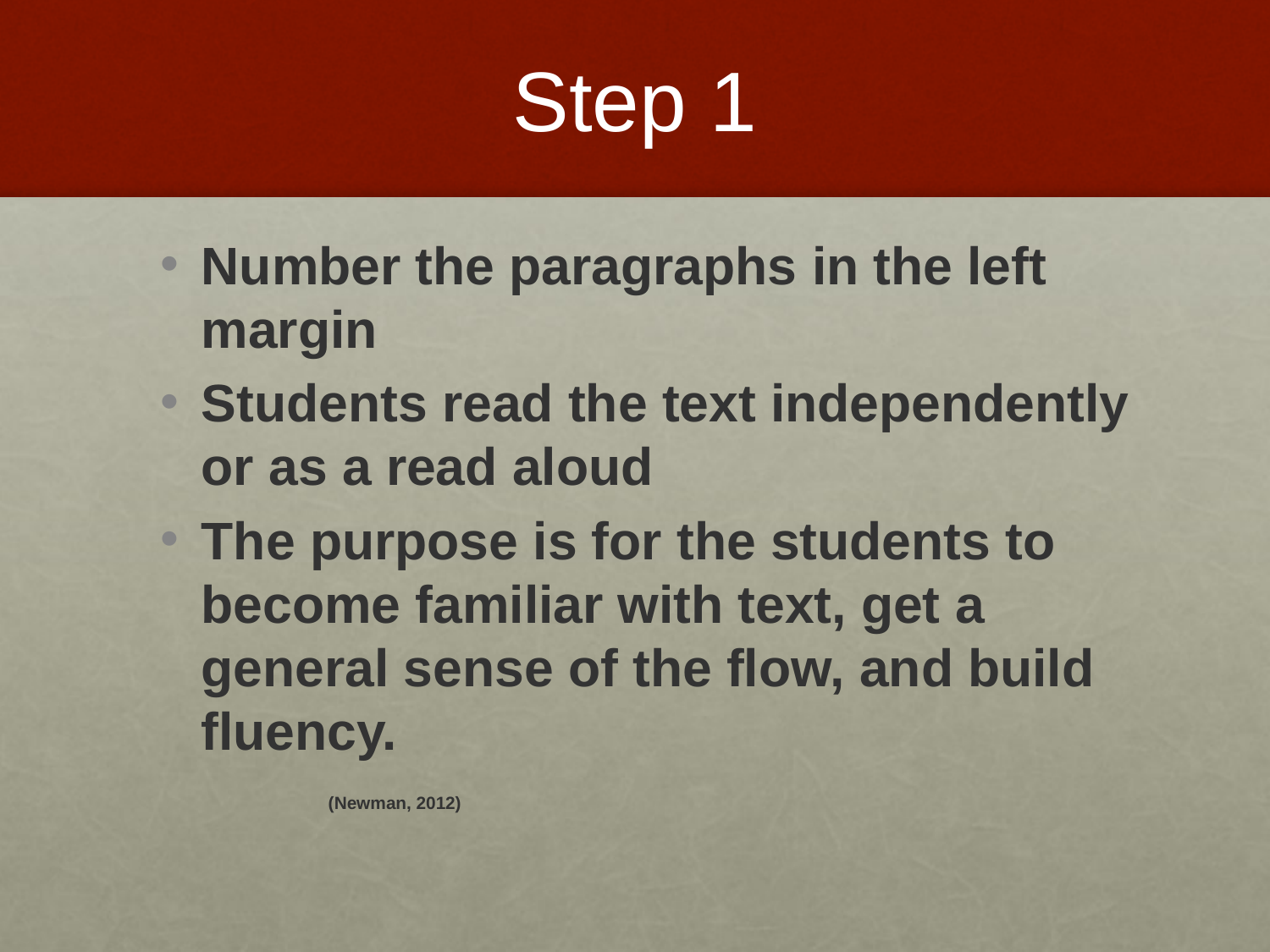

# Step 1

Number the paragraphs in the left margin
Students read the text independently or as a read aloud
The purpose is for the students to become familiar with text, get a general sense of the flow, and build fluency. 							(Newman, 2012)